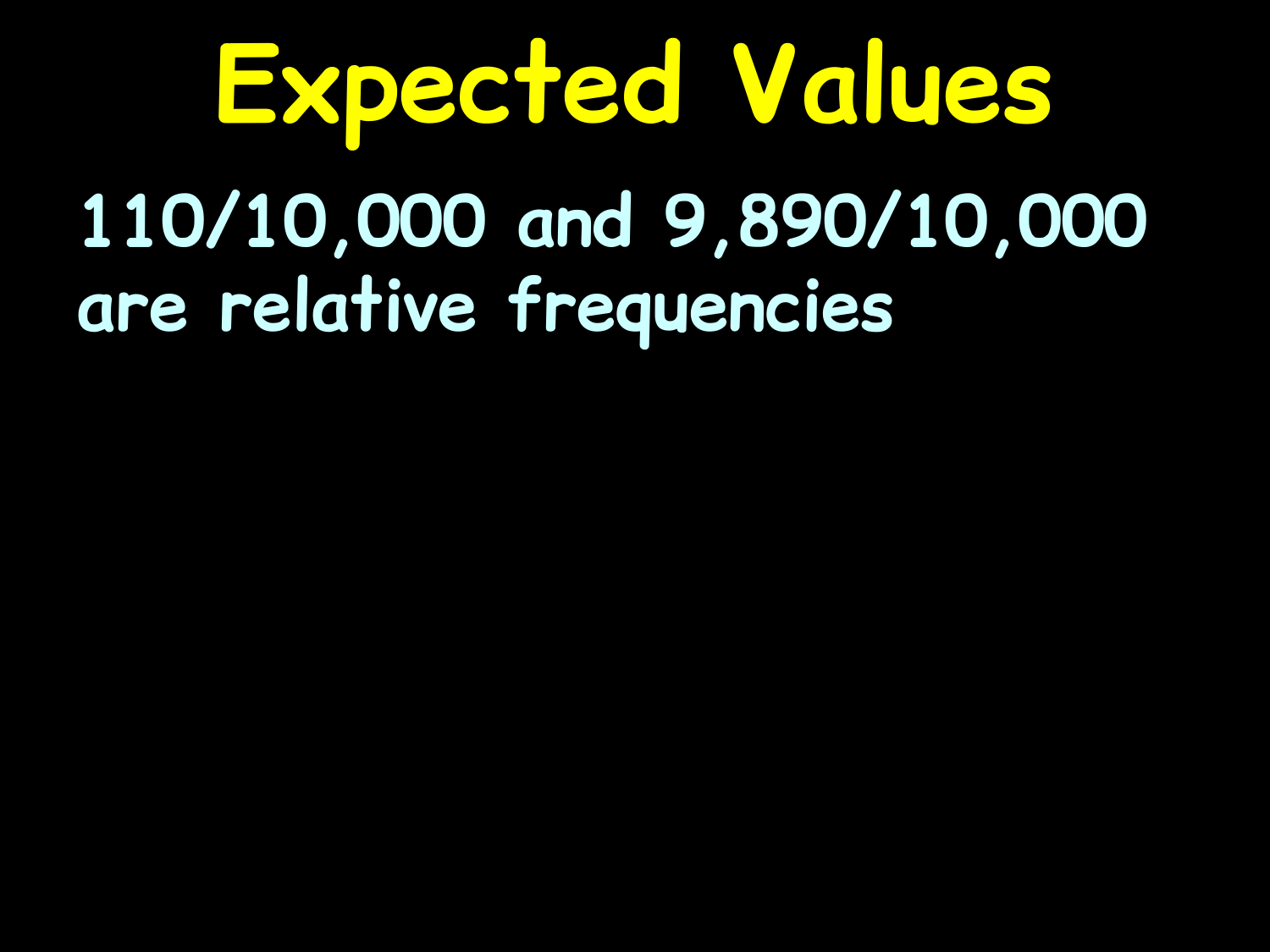

# Expected Values
110/10,000 and 9,890/10,000 are relative frequencies